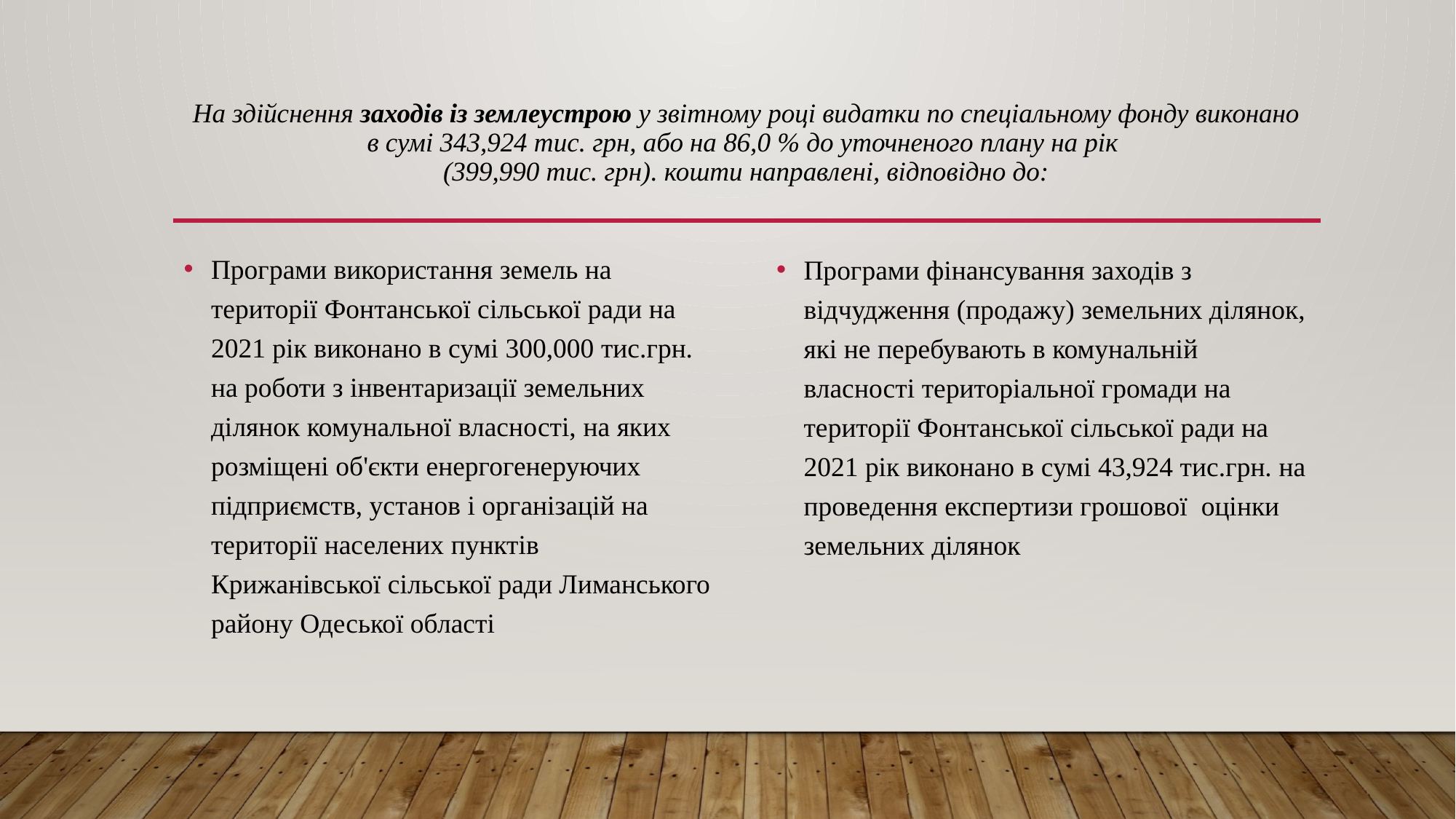

# На здійснення заходів із землеустрою у звітному році видатки по спеціальному фонду виконано в сумі 343,924 тис. грн, або на 86,0 % до уточненого плану на рік (399,990 тис. грн). кошти направлені, відповідно до:
Програми використання земель на території Фонтанської сільської ради на 2021 рік виконано в сумі 300,000 тис.грн. на роботи з інвентаризації земельних ділянок комунальної власності, на яких розміщені об'єкти енергогенеруючих підприємств, установ і організацій на території населених пунктів Крижанівської сільської ради Лиманського району Одеської області

Програми фінансування заходів з відчудження (продажу) земельних ділянок, які не перебувають в комунальній власності територіальної громади на території Фонтанської сільської ради на 2021 рік виконано в сумі 43,924 тис.грн. на проведення експертизи грошової  оцінки земельних ділянок